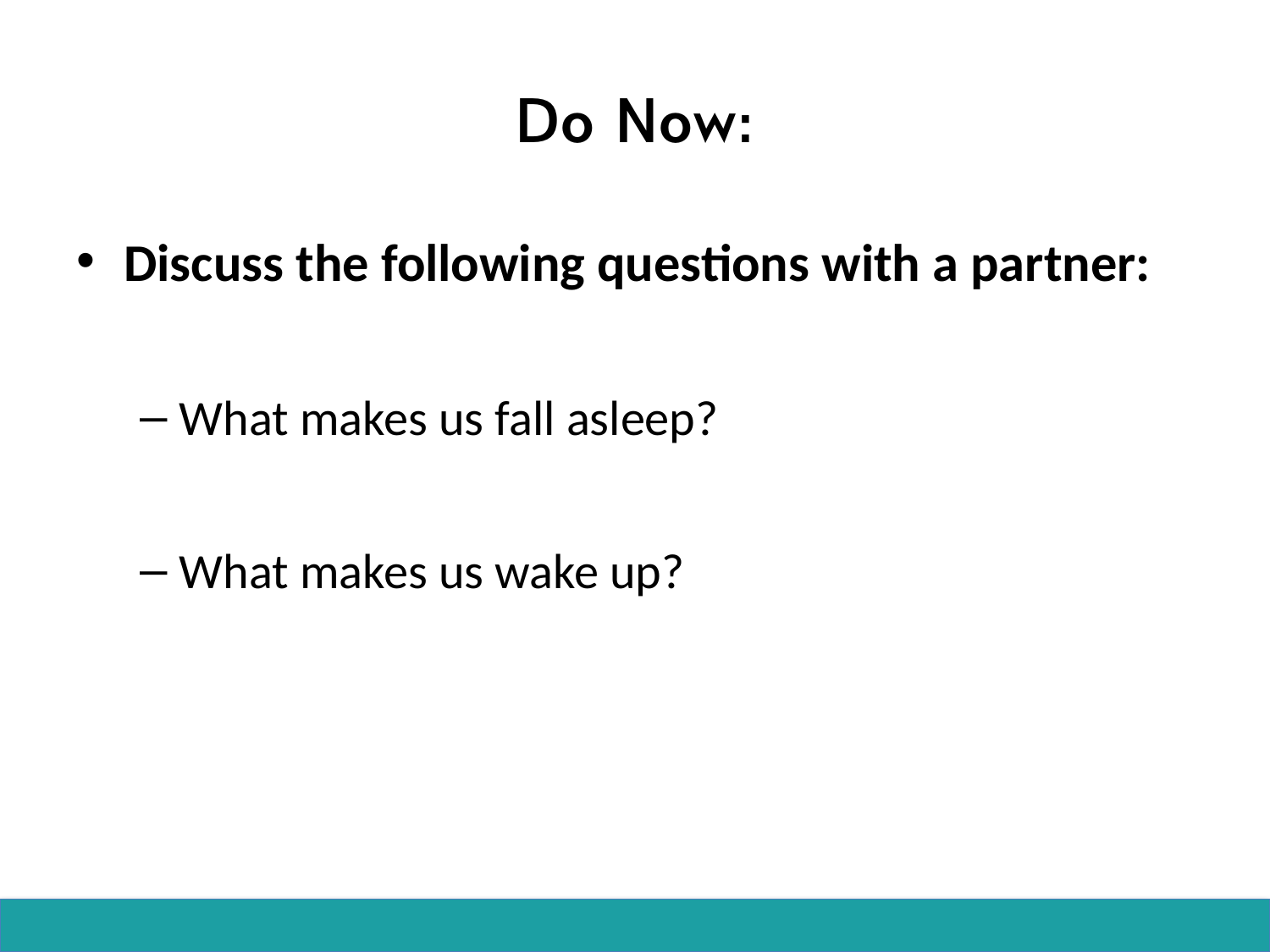

# Do Now:
Discuss the following questions with a partner:

What makes us fall asleep?

What makes us wake up?